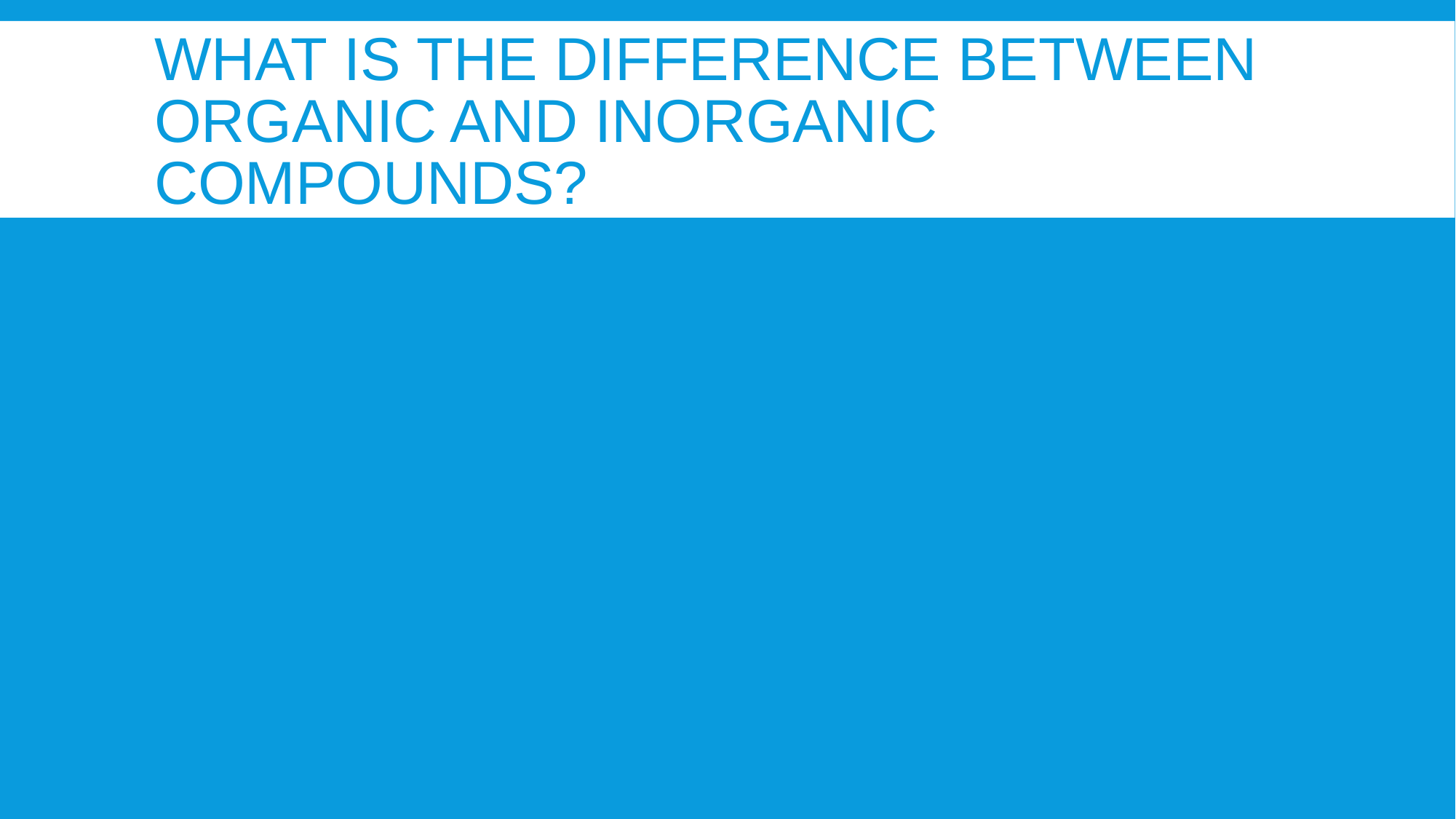

# What is the difference between organic and inorganic compounds?